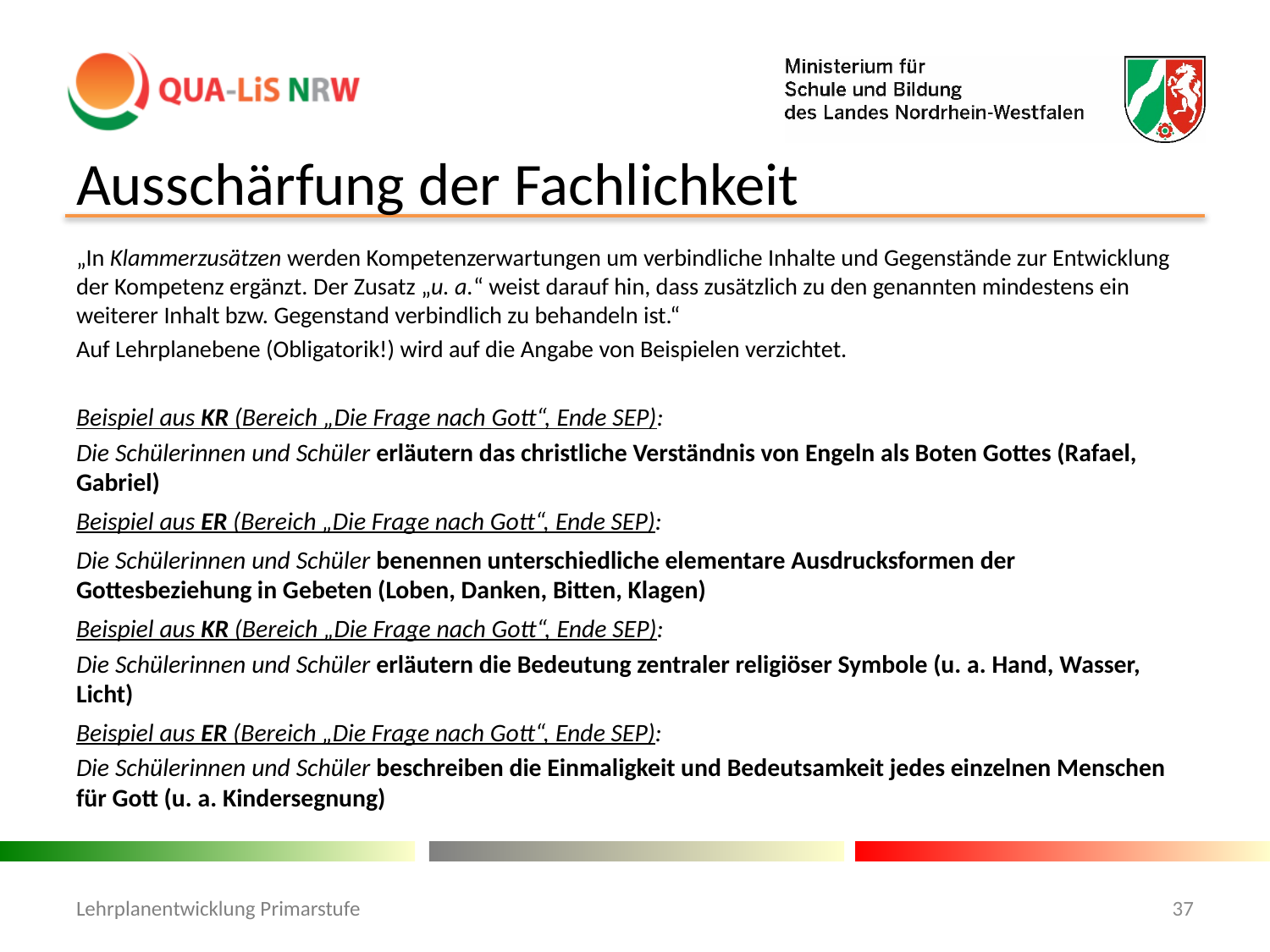

# Ausschärfung der Fachlichkeit
„In Klammerzusätzen werden Kompetenzerwartungen um verbindliche Inhalte und Gegenstände zur Entwicklung der Kompetenz ergänzt. Der Zusatz „u. a.“ weist darauf hin, dass zusätzlich zu den genannten mindestens ein weiterer Inhalt bzw. Gegenstand verbindlich zu behandeln ist.“
Auf Lehrplanebene (Obligatorik!) wird auf die Angabe von Beispielen verzichtet.

Beispiel aus KR (Bereich „Die Frage nach Gott“, Ende SEP):
Die Schülerinnen und Schüler erläutern das christliche Verständnis von Engeln als Boten Gottes (Rafael, Gabriel)
Beispiel aus ER (Bereich „Die Frage nach Gott“, Ende SEP):
Die Schülerinnen und Schüler benennen unterschiedliche elementare Ausdrucksformen der Gottesbeziehung in Gebeten (Loben, Danken, Bitten, Klagen)
Beispiel aus KR (Bereich „Die Frage nach Gott“, Ende SEP):
Die Schülerinnen und Schüler erläutern die Bedeutung zentraler religiöser Symbole (u. a. Hand, Wasser, Licht)
Beispiel aus ER (Bereich „Die Frage nach Gott“, Ende SEP):
Die Schülerinnen und Schüler beschreiben die Einmaligkeit und Bedeutsamkeit jedes einzelnen Menschen für Gott (u. a. Kindersegnung)
Lehrplanentwicklung Primarstufe

37